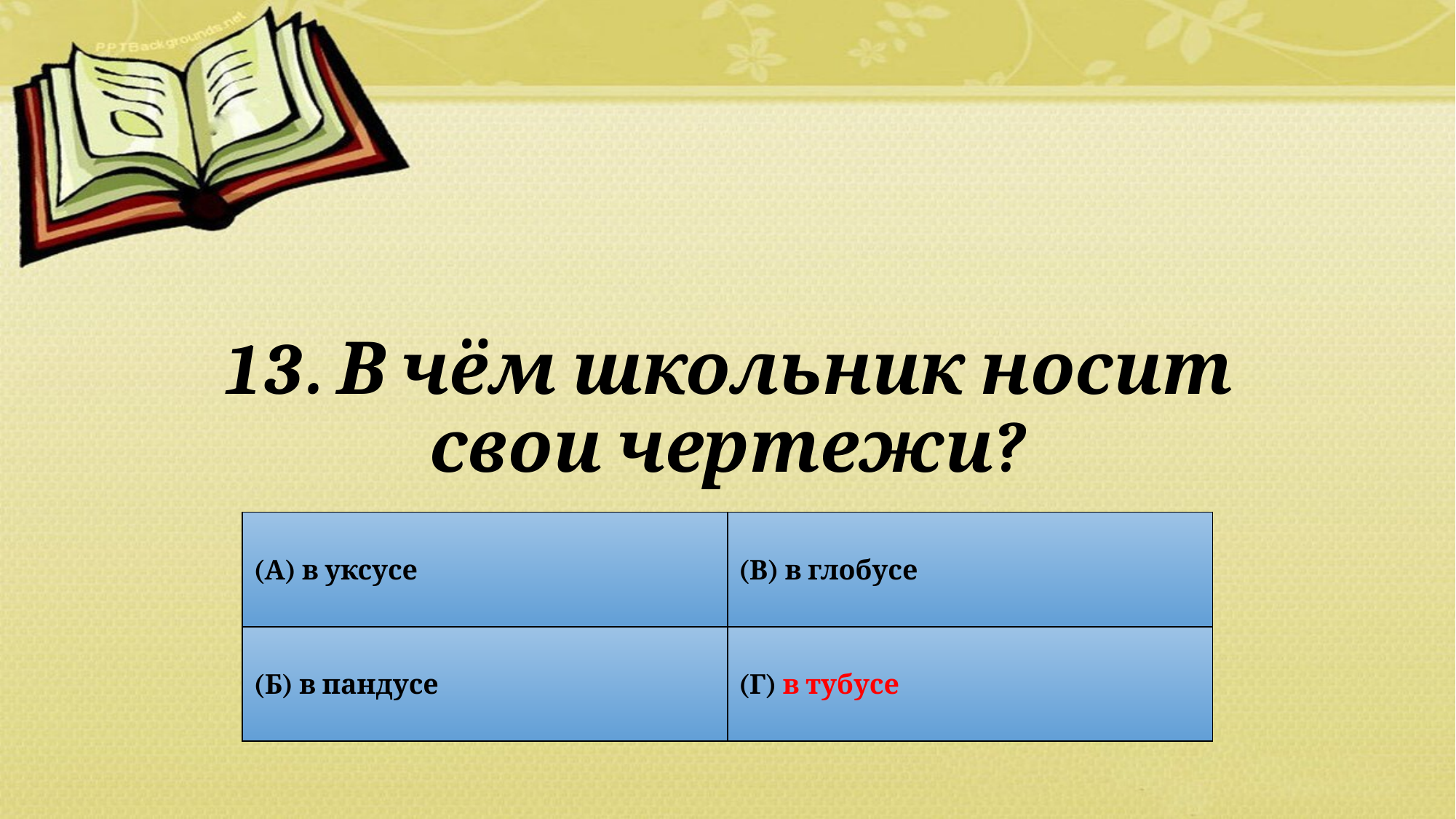

# 13. В чём школьник носит свои чертежи?
| (А) в уксусе | (В) в глобусе |
| --- | --- |
| (Б) в пандусе | (Г) в тубусе |